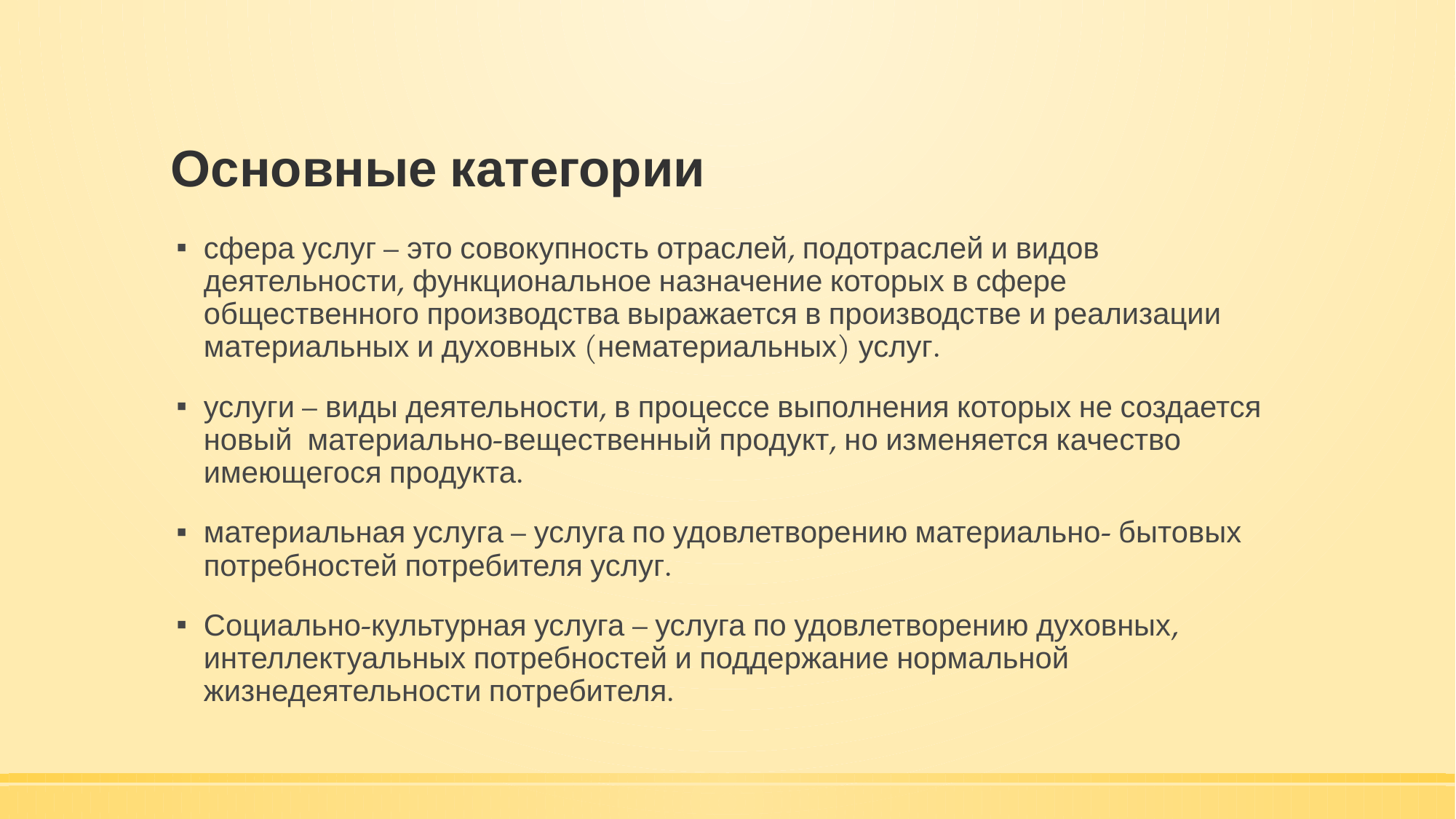

# Основные категории
сфера услуг – это совокупность отраслей, подотраслей и видов деятельности, функциональное назначение которых в сфере общественного производства выражается в производстве и реализации материальных и духовных (нематериальных) услуг.
услуги – виды деятельности, в процессе выполнения которых не создается новый  материально-вещественный продукт, но изменяется качество имеющегося продукта.
материальная услуга – услуга по удовлетворению материально- бытовых потребностей потребителя услуг.
Социально-культурная услуга – услуга по удовлетворению духовных, интеллектуальных потребностей и поддержание нормальной жизнедеятельности потребителя.